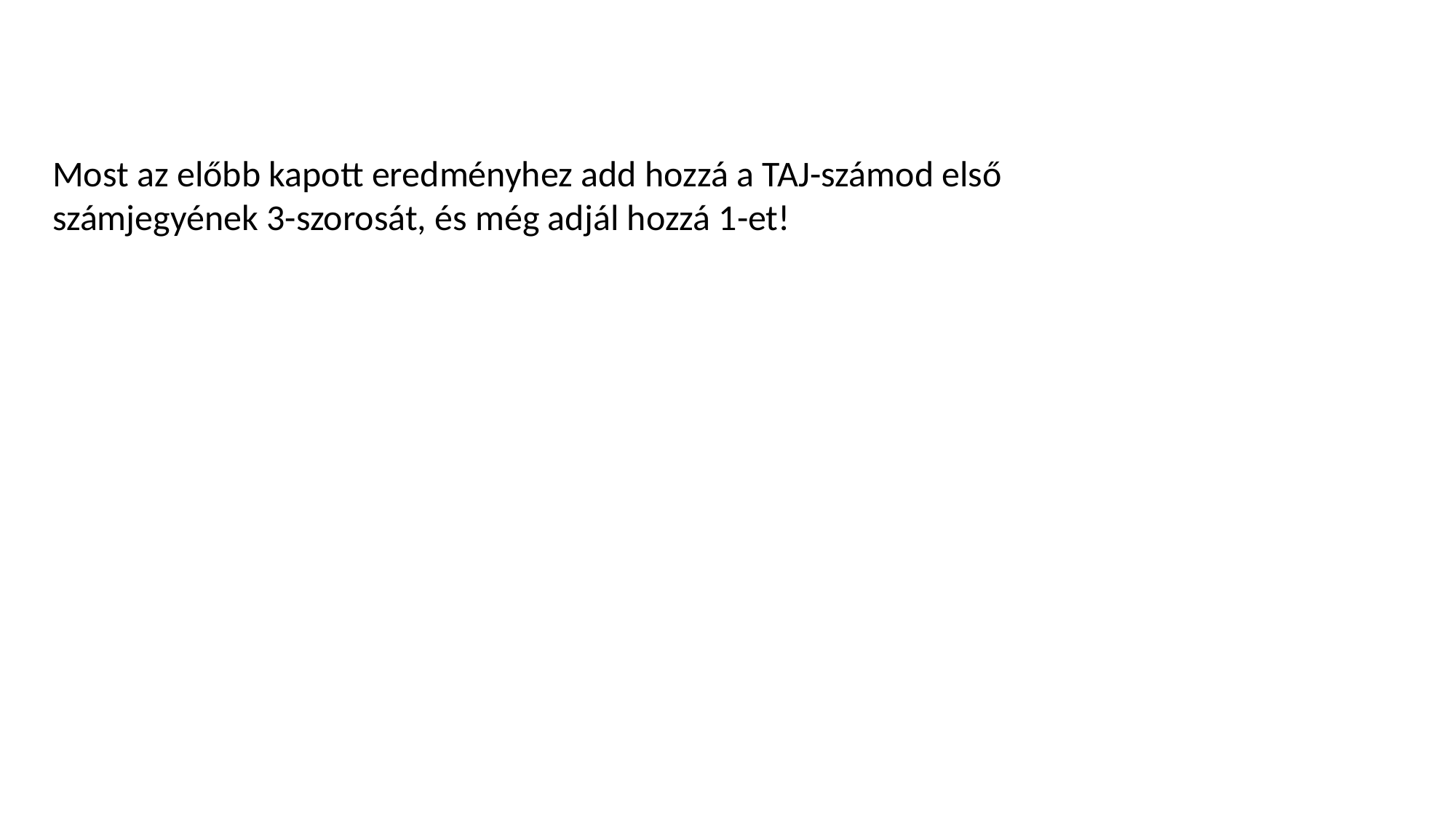

Most az előbb kapott eredményhez add hozzá a TAJ-számod első
számjegyének 3-szorosát, és még adjál hozzá 1-et!